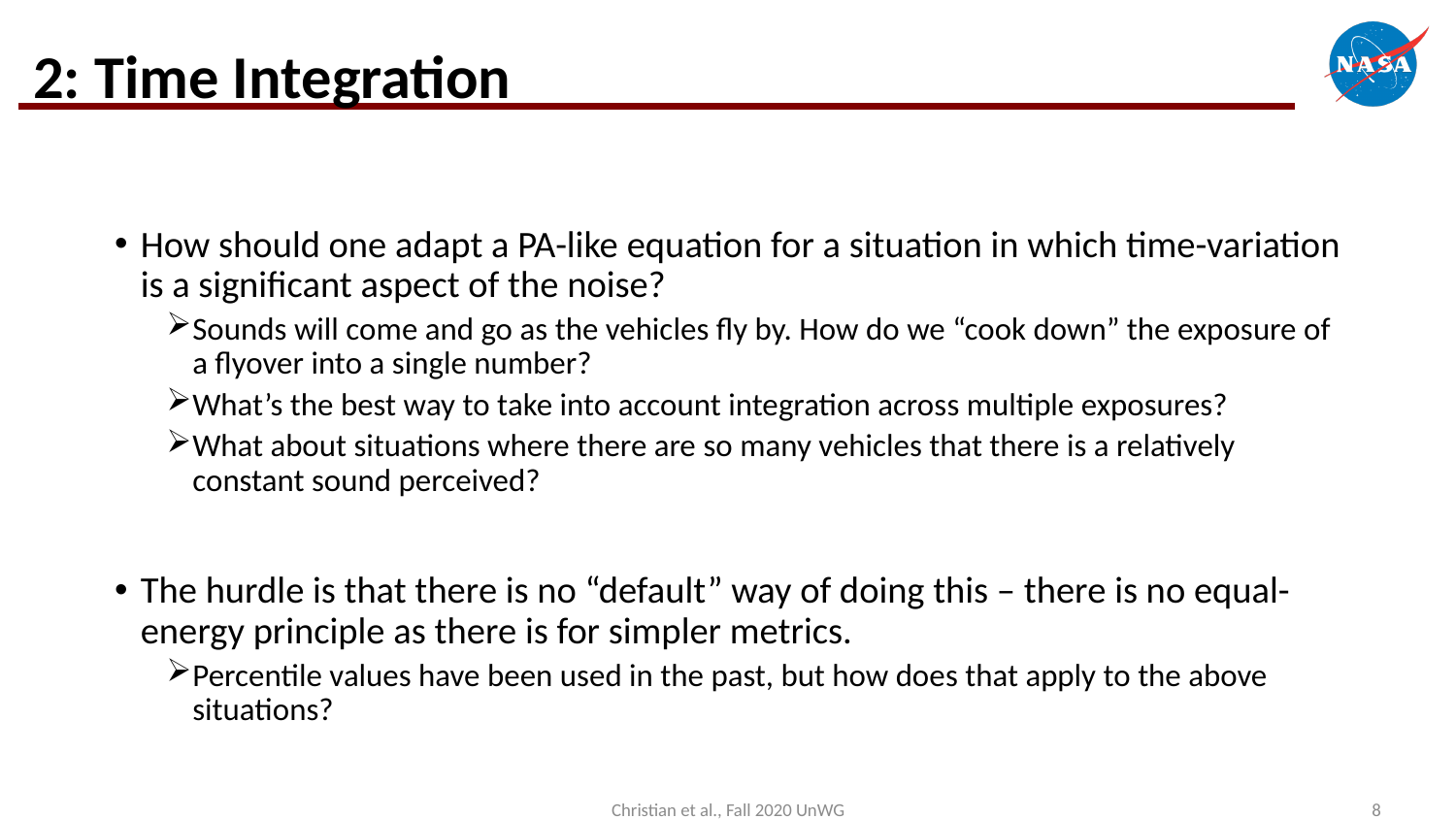

# 2: Time Integration
How should one adapt a PA-like equation for a situation in which time-variation is a significant aspect of the noise?
Sounds will come and go as the vehicles fly by. How do we “cook down” the exposure of a flyover into a single number?
What’s the best way to take into account integration across multiple exposures?
What about situations where there are so many vehicles that there is a relatively constant sound perceived?

The hurdle is that there is no “default” way of doing this – there is no equal-energy principle as there is for simpler metrics.
Percentile values have been used in the past, but how does that apply to the above situations?
Christian et al., Fall 2020 UnWG
8